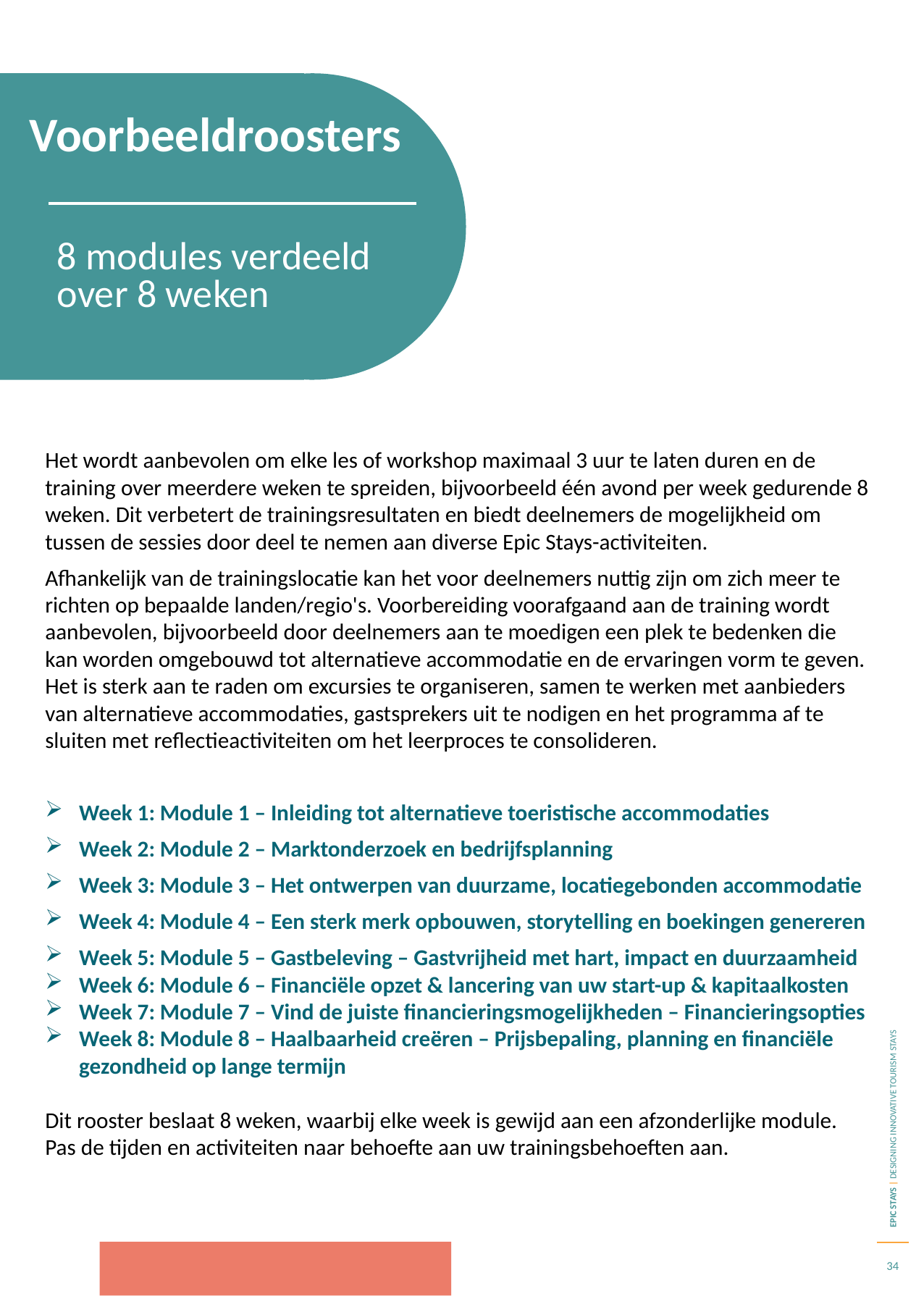

Voorbeeldroosters

8 modules verdeeld over 8 weken

Het wordt aanbevolen om elke les of workshop maximaal 3 uur te laten duren en de training over meerdere weken te spreiden, bijvoorbeeld één avond per week gedurende 8 weken. Dit verbetert de trainingsresultaten en biedt deelnemers de mogelijkheid om tussen de sessies door deel te nemen aan diverse Epic Stays-activiteiten.
Afhankelijk van de trainingslocatie kan het voor deelnemers nuttig zijn om zich meer te richten op bepaalde landen/regio's. Voorbereiding voorafgaand aan de training wordt aanbevolen, bijvoorbeeld door deelnemers aan te moedigen een plek te bedenken die kan worden omgebouwd tot alternatieve accommodatie en de ervaringen vorm te geven. Het is sterk aan te raden om excursies te organiseren, samen te werken met aanbieders van alternatieve accommodaties, gastsprekers uit te nodigen en het programma af te sluiten met reflectieactiviteiten om het leerproces te consolideren.

Week 1: Module 1 – Inleiding tot alternatieve toeristische accommodaties
Week 2: Module 2 – Marktonderzoek en bedrijfsplanning
Week 3: Module 3 – Het ontwerpen van duurzame, locatiegebonden accommodatie
Week 4: Module 4 – Een sterk merk opbouwen, storytelling en boekingen genereren
Week 5: Module 5 – Gastbeleving – Gastvrijheid met hart, impact en duurzaamheid
Week 6: Module 6 – Financiële opzet & lancering van uw start-up & kapitaalkosten
Week 7: Module 7 – Vind de juiste financieringsmogelijkheden – Financieringsopties
Week 8: Module 8 – Haalbaarheid creëren – Prijsbepaling, planning en financiële gezondheid op lange termijn

Dit rooster beslaat 8 weken, waarbij elke week is gewijd aan een afzonderlijke module. Pas de tijden en activiteiten naar behoefte aan uw trainingsbehoeften aan.

34